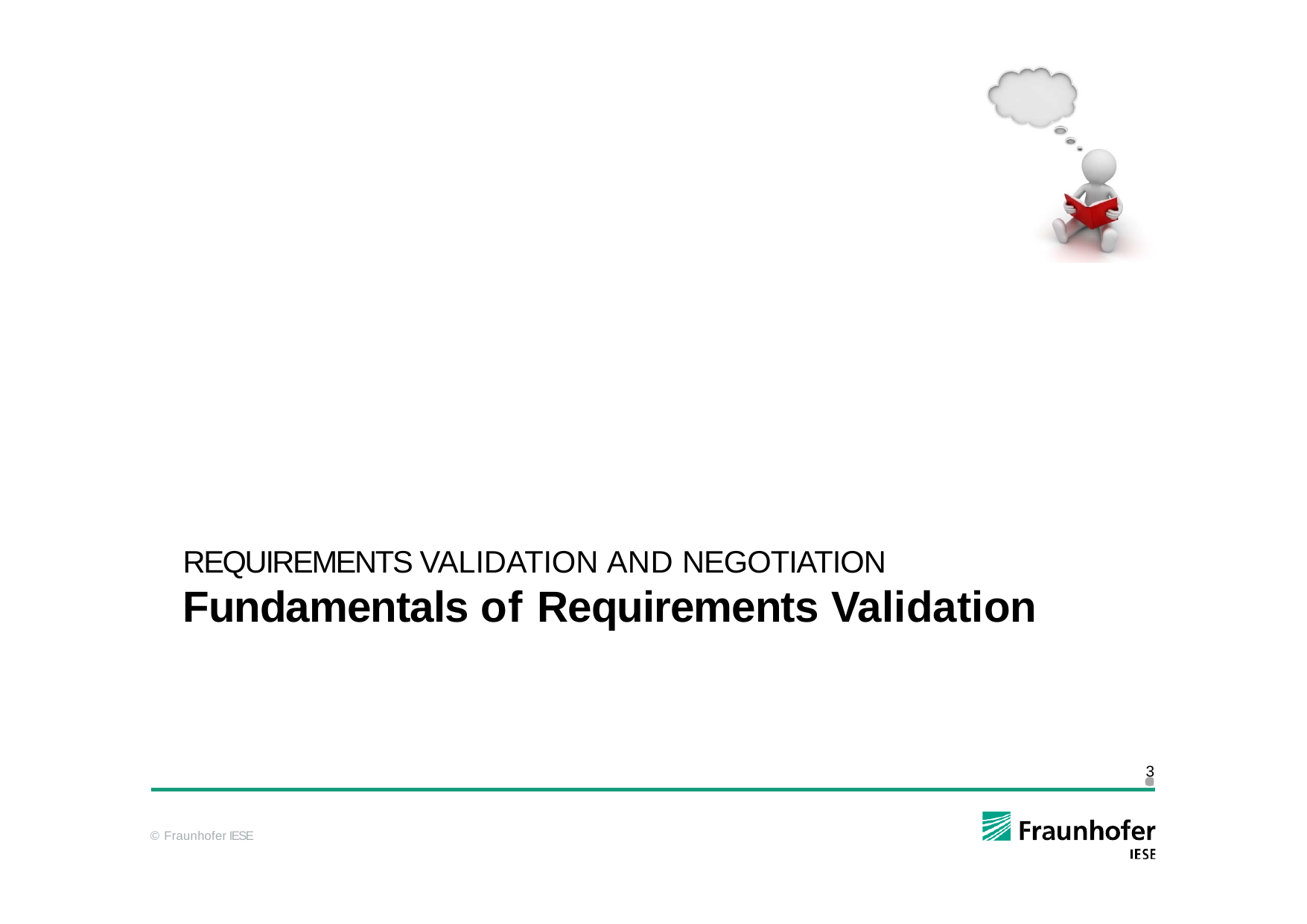

REQUIREMENTS VALIDATION AND NEGOTIATION
Fundamentals of Requirements Validation
3

© Fraunhofer IESE